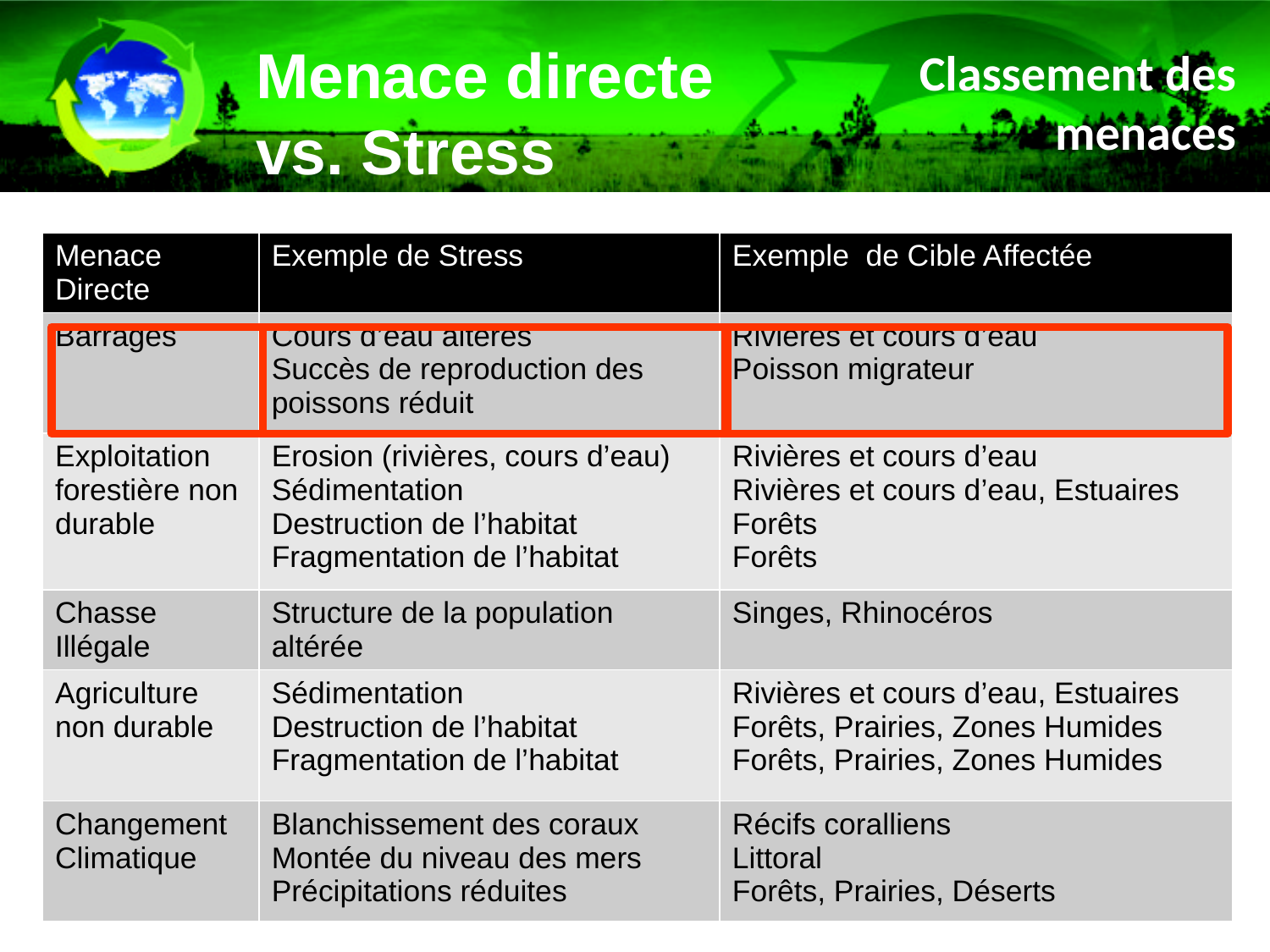

Menace directe
vs. Stress
# Classement des menaces
| Menace Directe | Exemple de Stress | Exemple de Cible Affectée |
| --- | --- | --- |
| Barrages | Cours d’eau altérés Succès de reproduction des poissons réduit | Rivières et cours d’eau Poisson migrateur |
| Exploitation forestière non durable | Erosion (rivières, cours d’eau) Sédimentation Destruction de l’habitat Fragmentation de l’habitat | Rivières et cours d’eau Rivières et cours d’eau, Estuaires Forêts Forêts |
| Chasse Illégale | Structure de la population altérée | Singes, Rhinocéros |
| Agriculture non durable | Sédimentation Destruction de l’habitat Fragmentation de l’habitat | Rivières et cours d’eau, Estuaires Forêts, Prairies, Zones Humides Forêts, Prairies, Zones Humides |
| Changement Climatique | Blanchissement des coraux Montée du niveau des mers Précipitations réduites | Récifs coralliens Littoral Forêts, Prairies, Déserts |